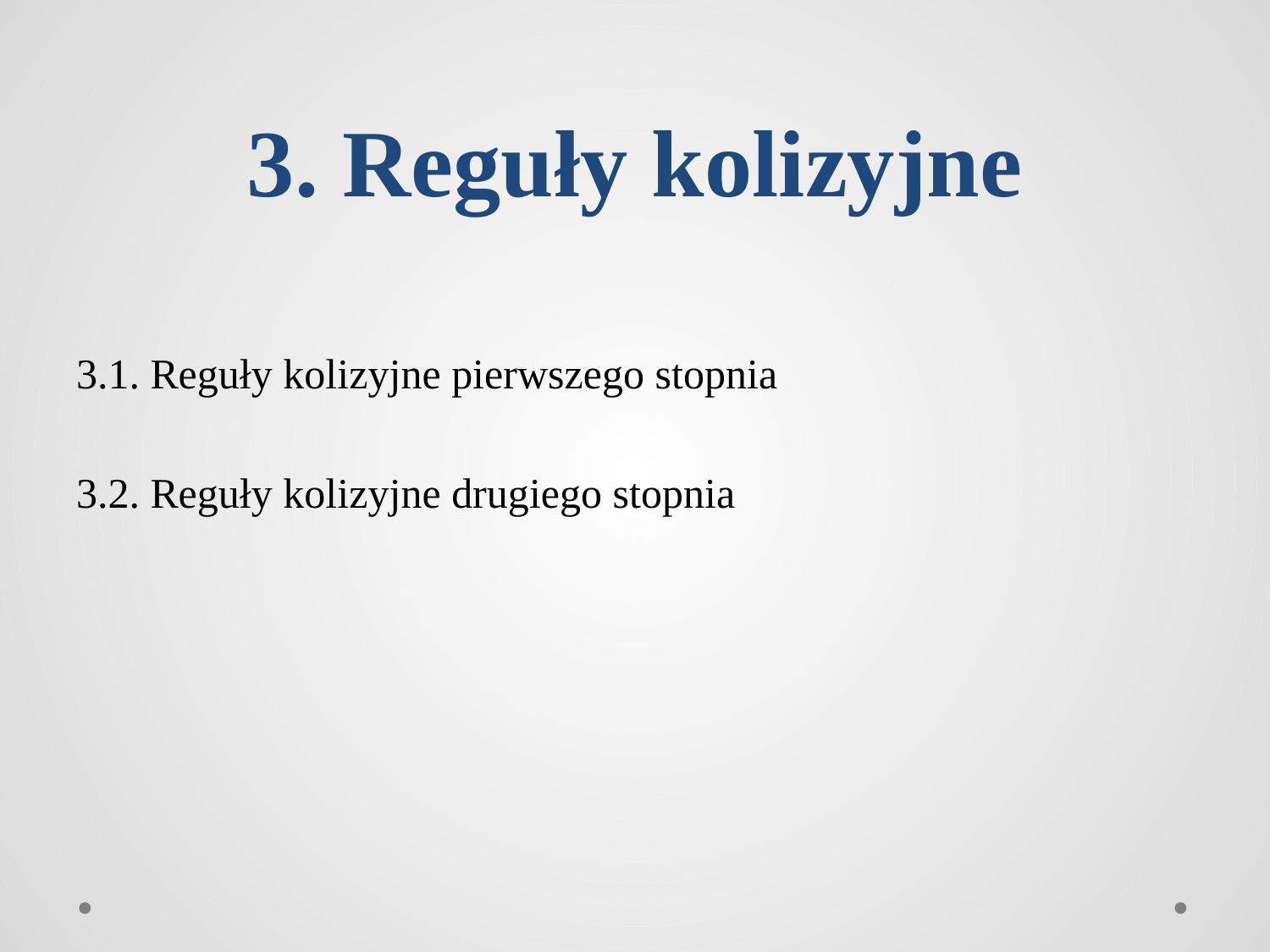

# 3. Reguły kolizyjne

3.1. Reguły kolizyjne pierwszego stopnia

3.2. Reguły kolizyjne drugiego stopnia